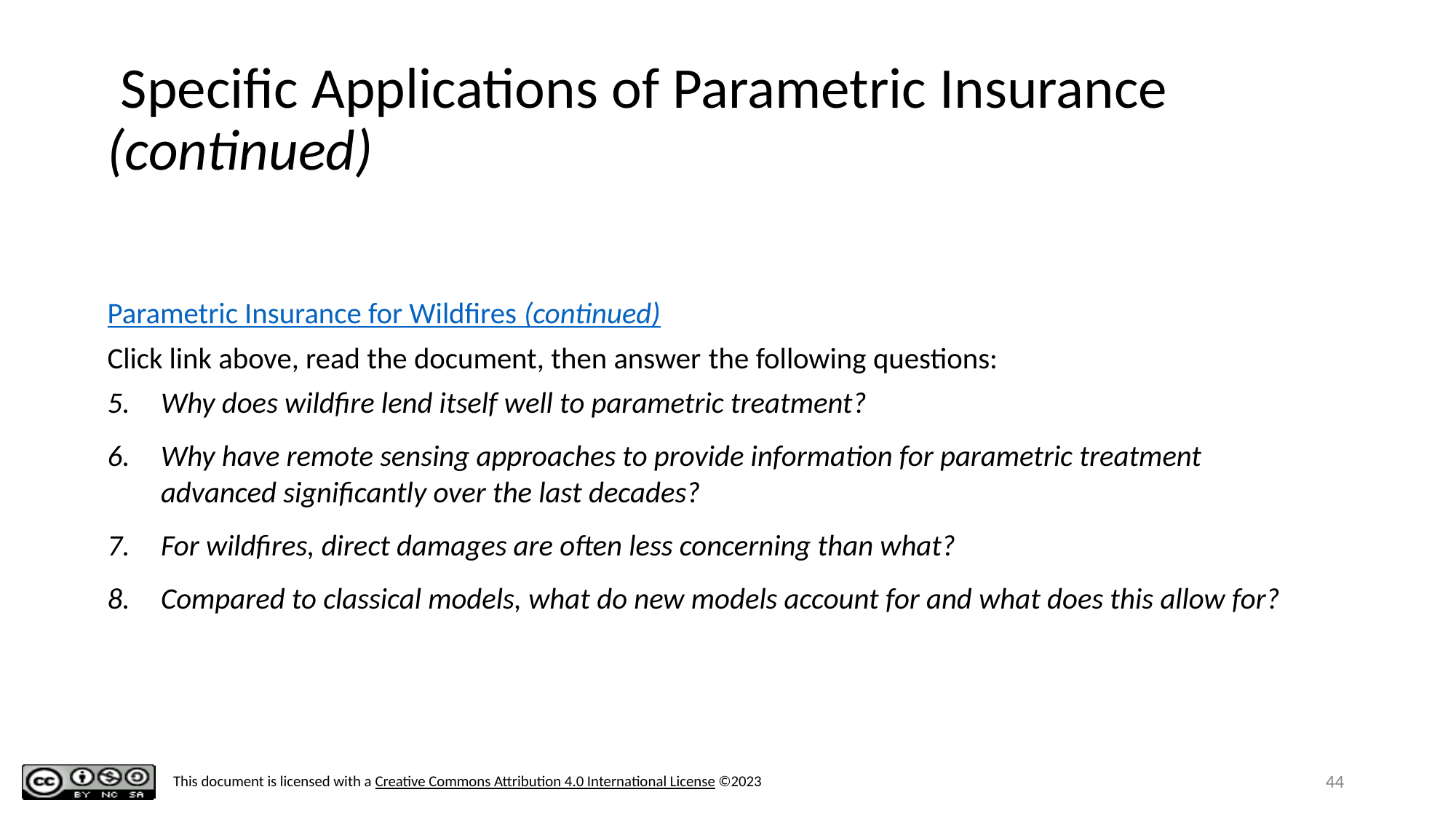

# Specific Applications of Parametric Insurance (continued)

Parametric Insurance for Wildfires (continued)
Click link above, read the document, then answer the following questions:
Why does wildfire lend itself well to parametric treatment?
Why have remote sensing approaches to provide information for parametric treatment advanced significantly over the last decades?
For wildfires, direct damages are often less concerning than what?
Compared to classical models, what do new models account for and what does this allow for?

44